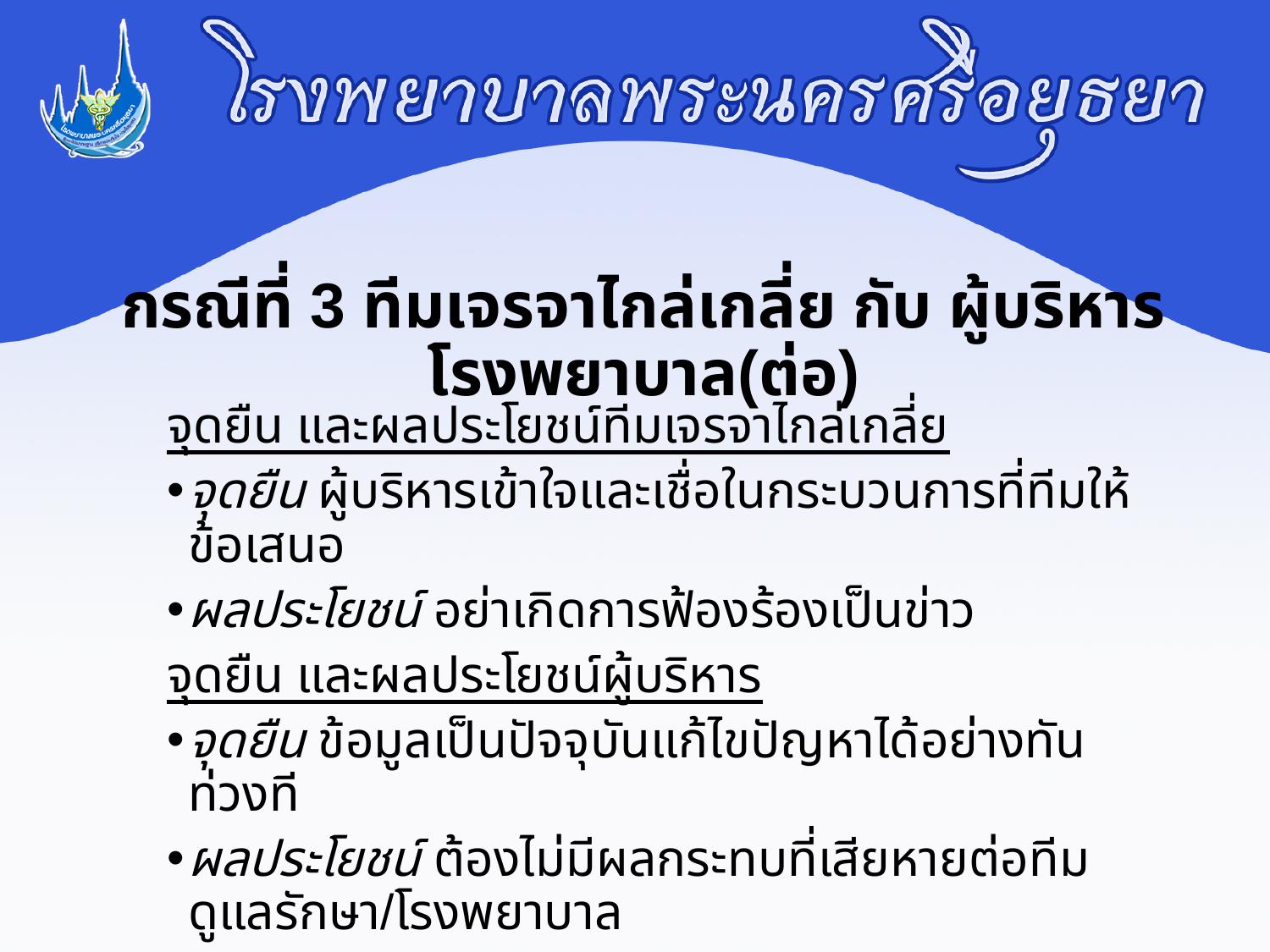

# กรณีที่ 3 ทีมเจรจาไกล่เกลี่ย กับ ผู้บริหารโรงพยาบาล(ต่อ)
จุดยืน และผลประโยชน์ทีมเจรจาไกล่เกลี่ย
จุดยืน ผู้บริหารเข้าใจและเชื่อในกระบวนการที่ทีมให้ข้อเสนอ
ผลประโยชน์ อย่าเกิดการฟ้องร้องเป็นข่าว
จุดยืน และผลประโยชน์ผู้บริหาร
จุดยืน ข้อมูลเป็นปัจจุบันแก้ไขปัญหาได้อย่างทันท่วงที
ผลประโยชน์ ต้องไม่มีผลกระทบที่เสียหายต่อทีมดูแลรักษา/โรงพยาบาล